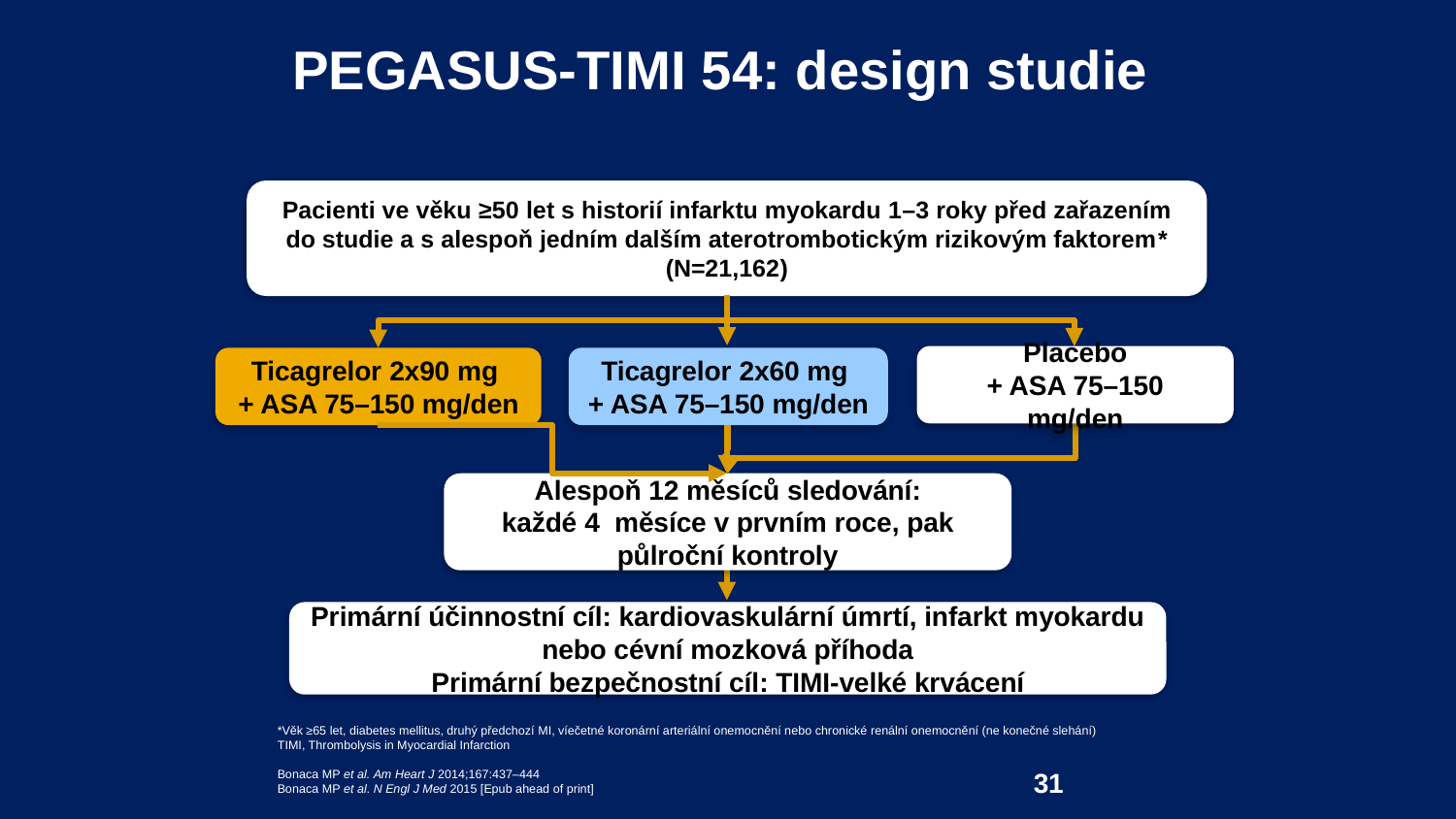

# PEGASUS-TIMI 54: design studie
Pacienti ve věku ≥50 let s historií infarktu myokardu 1–3 roky před zařazením do studie a s alespoň jedním dalším aterotrombotickým rizikovým faktorem*
(N=21,162)
Placebo
+ ASA 75–150 mg/den
Ticagrelor 2x90 mg
+ ASA 75–150 mg/den
Ticagrelor 2x60 mg
+ ASA 75–150 mg/den
Alespoň 12 měsíců sledování:
každé 4  měsíce v prvním roce, pak půlroční kontroly
Primární účinnostní cíl: kardiovaskulární úmrtí, infarkt myokardu nebo cévní mozková příhoda
Primární bezpečnostní cíl: TIMI-velké krvácení
*Věk ≥65 let, diabetes mellitus, druhý předchozí MI, víečetné koronární arteriální onemocnění nebo chronické renální onemocnění (ne konečné slehání)
TIMI, Thrombolysis in Myocardial Infarction
Bonaca MP et al. Am Heart J 2014;167:437–444
Bonaca MP et al. N Engl J Med 2015 [Epub ahead of print]
31